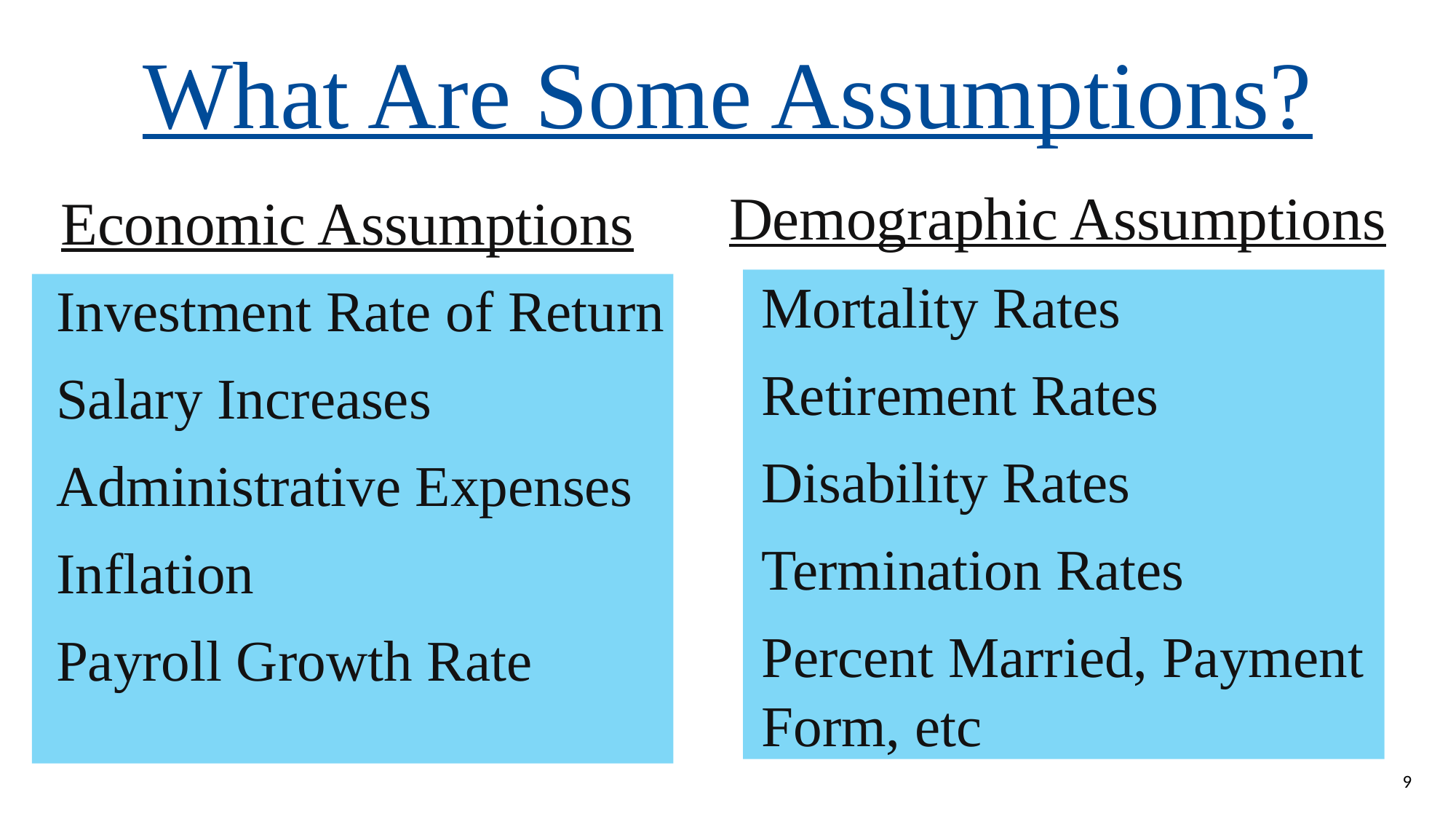

What Are Some Assumptions?
Demographic Assumptions
Economic Assumptions

Mortality Rates
Retirement Rates
Disability Rates
Termination Rates
Percent Married, Payment Form, etc
Investment Rate of Return
Salary Increases
Administrative Expenses
Inflation
Payroll Growth Rate

9